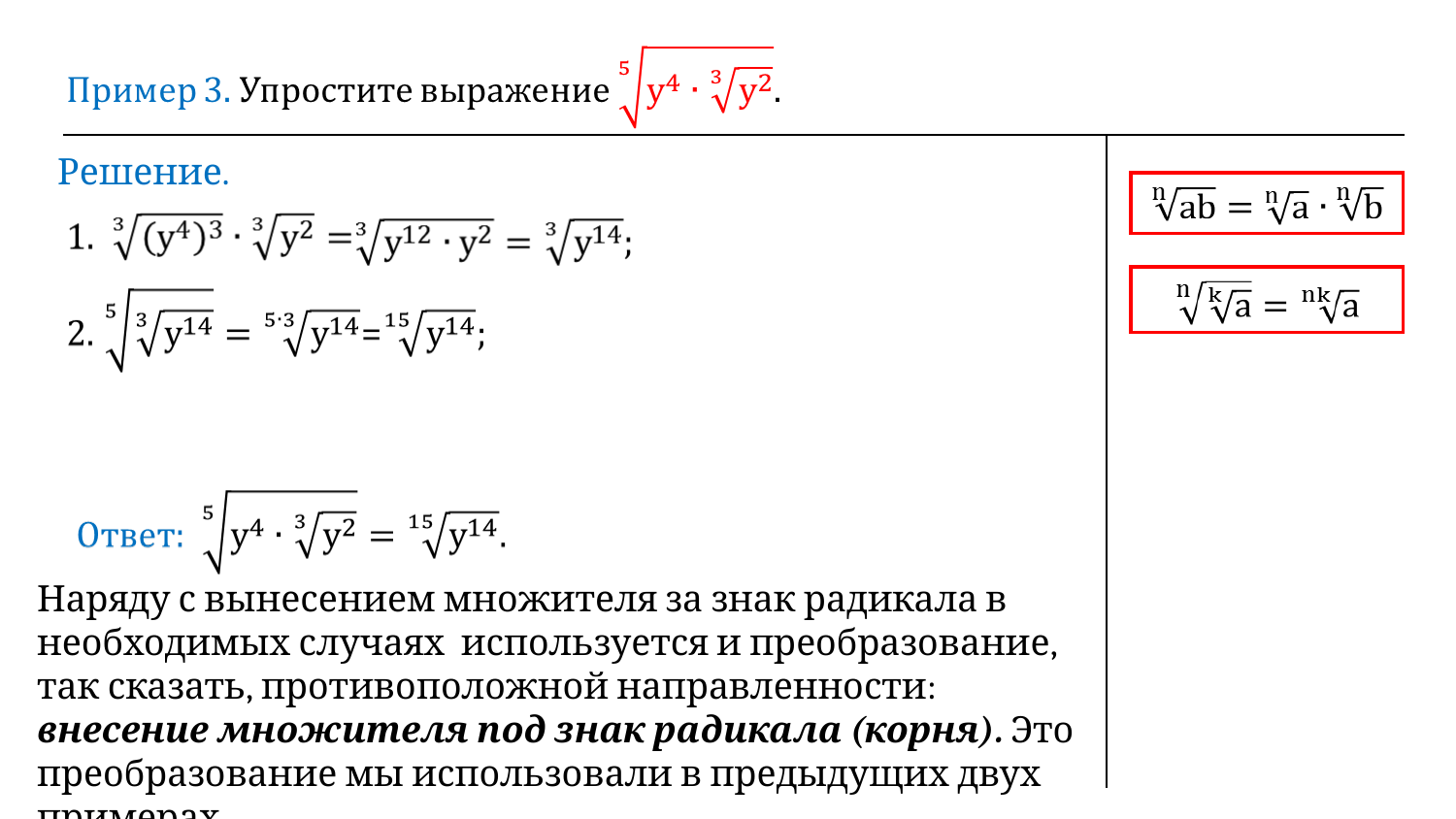

Решение.

Наряду с вынесением множителя за знак радикала в необходимых случаях  используется и преобразование, так сказать, противоположной направленности: внесение множителя под знак радикала (корня). Это преобразование мы использовали в предыдущих двух примерах.